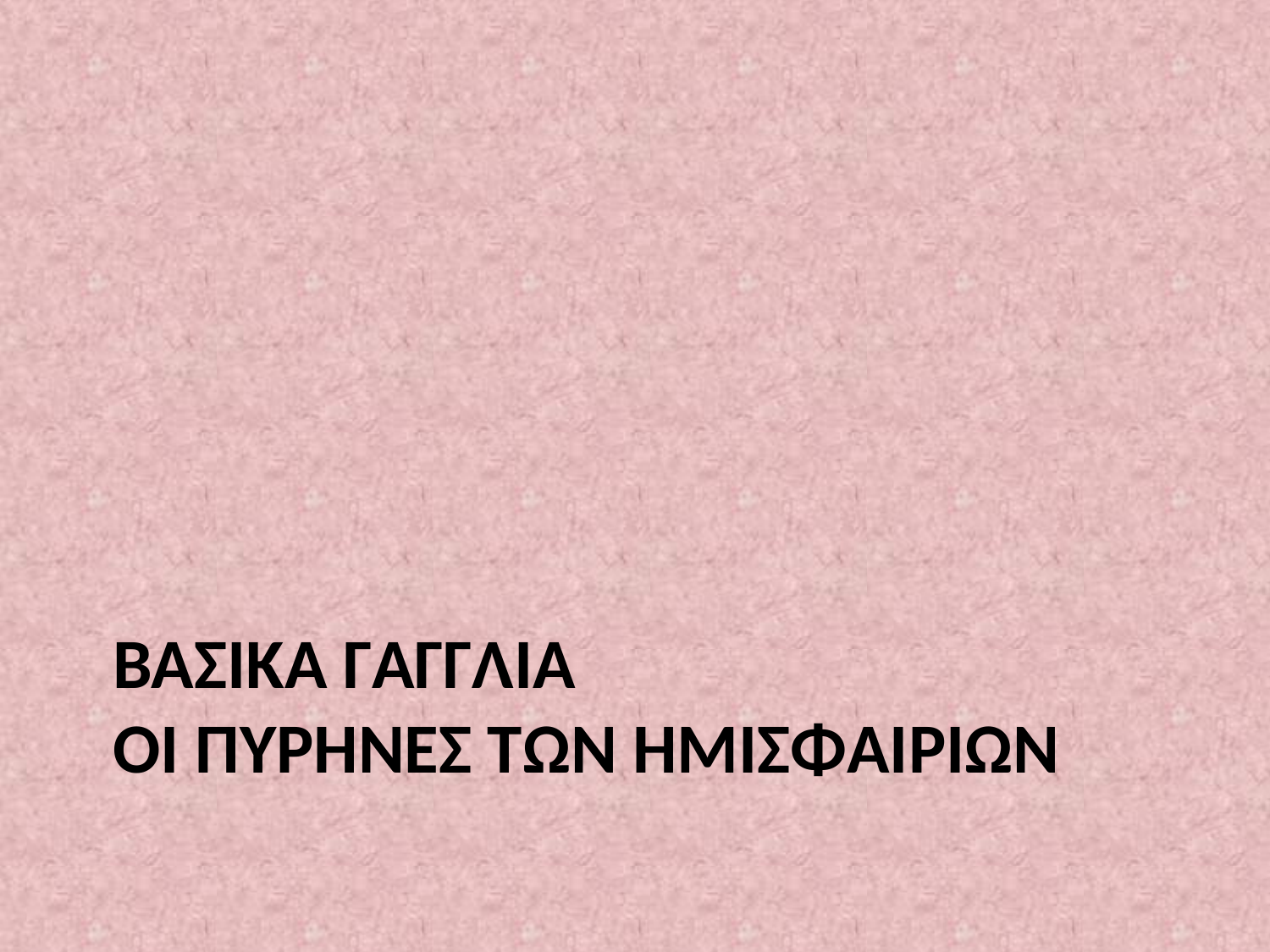

# ΒΑΣΙΚΑ ΓΑΓΓΛΙΑ ΟΙ ΠΥΡΗΝΕΣ ΤΩΝ ΗΜΙΣΦΑΙΡΙΩΝ